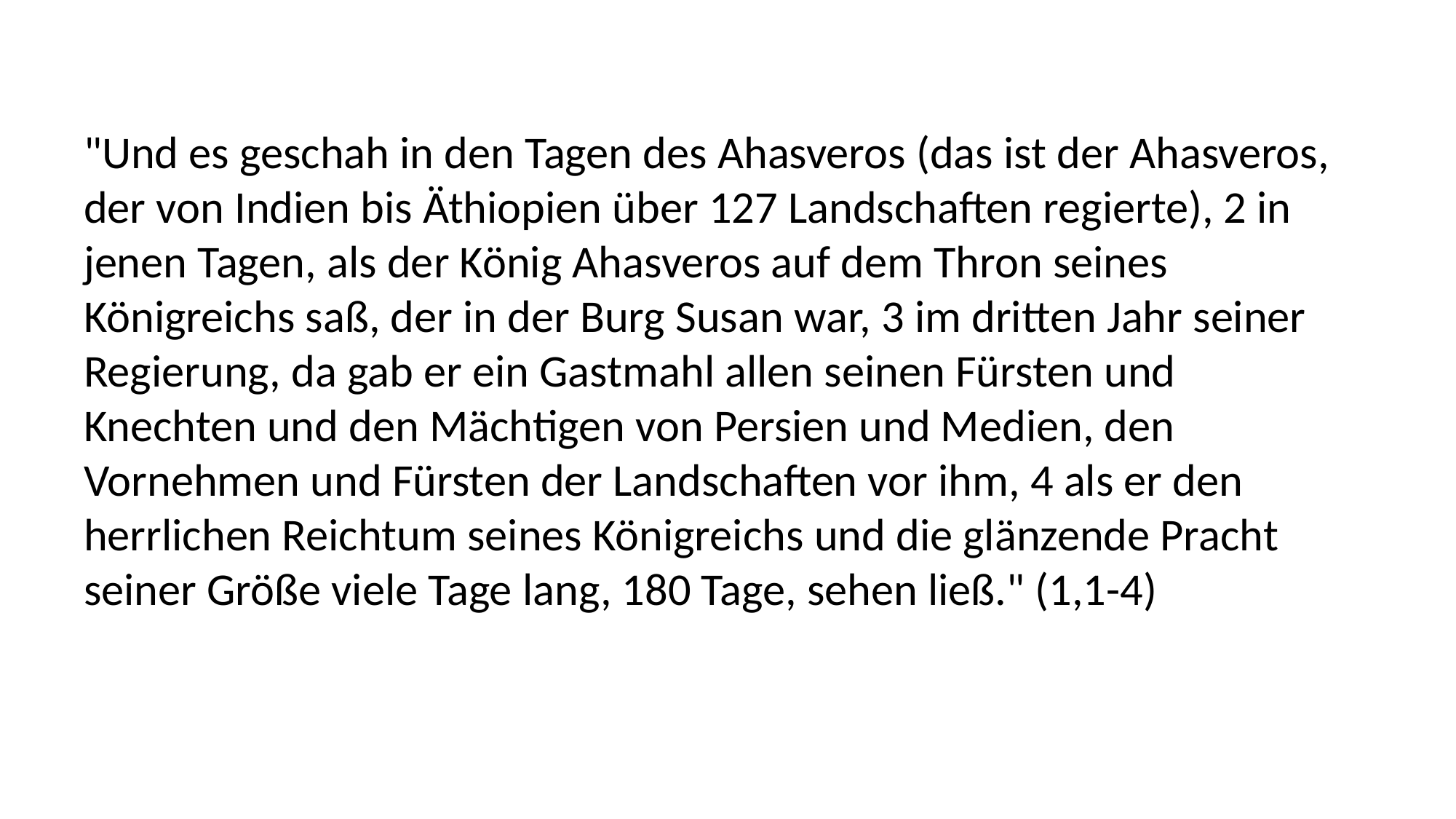

"Und es geschah in den Tagen des Ahasveros (das ist der Ahasveros,
der von Indien bis Äthiopien über 127 Landschaften regierte), 2 in
jenen Tagen, als der König Ahasveros auf dem Thron seines
Königreichs saß, der in der Burg Susan war, 3 im dritten Jahr seiner
Regierung, da gab er ein Gastmahl allen seinen Fürsten und
Knechten und den Mächtigen von Persien und Medien, den
Vornehmen und Fürsten der Landschaften vor ihm, 4 als er den
herrlichen Reichtum seines Königreichs und die glänzende Pracht
seiner Größe viele Tage lang, 180 Tage, sehen ließ." (1,1-4)